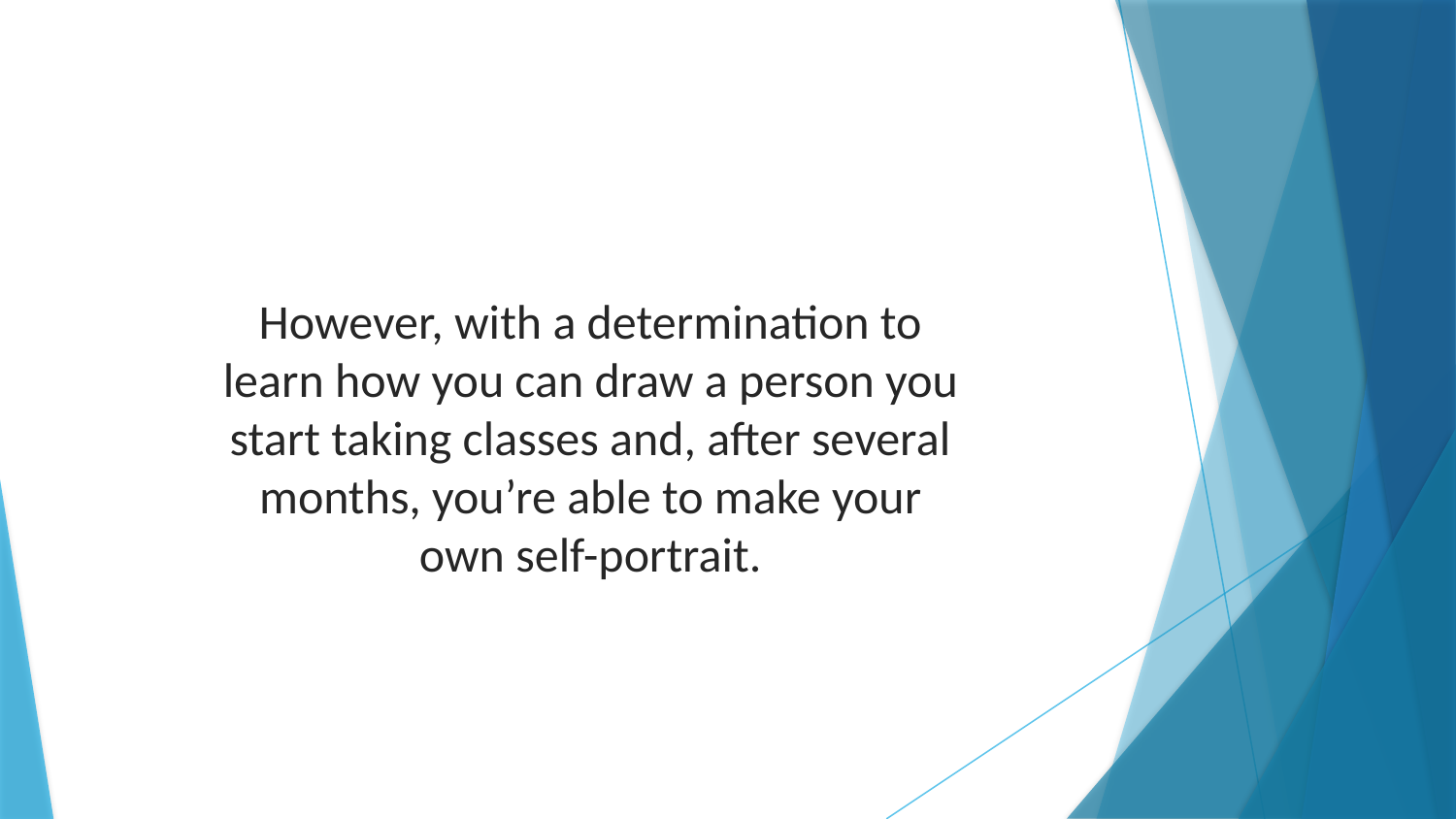

However, with a determination to learn how you can draw a person you start taking classes and, after several months, you’re able to make your own self-portrait.